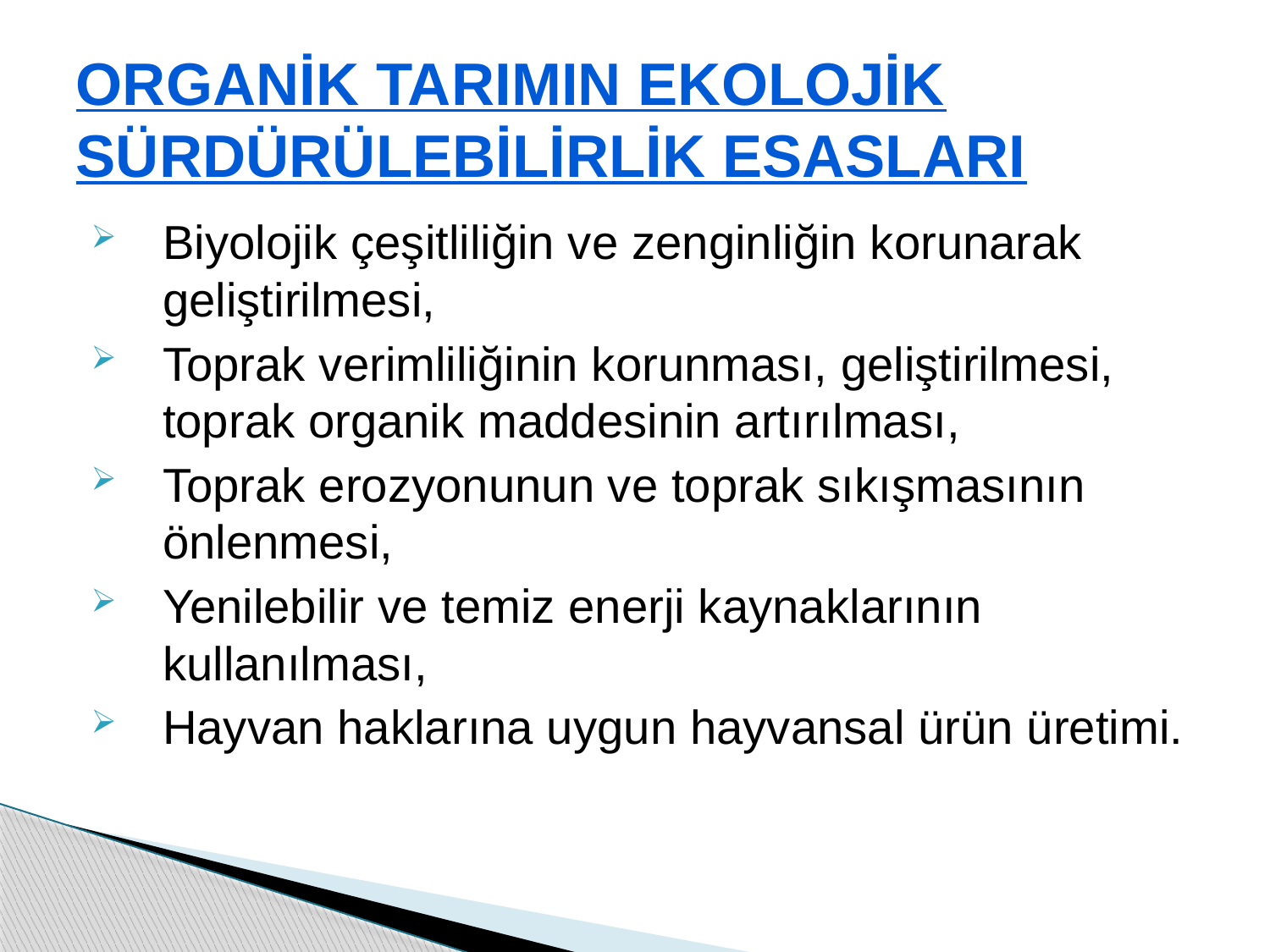

# Organik Tarımın Ekolojik Sürdürülebilirlik Esasları
Biyolojik çeşitliliğin ve zenginliğin korunarak geliştirilmesi,
Toprak verimliliğinin korunması, geliştirilmesi, toprak organik maddesinin artırılması,
Toprak erozyonunun ve toprak sıkışmasının önlenmesi,
Yenilebilir ve temiz enerji kaynaklarının kullanılması,
Hayvan haklarına uygun hayvansal ürün üretimi.